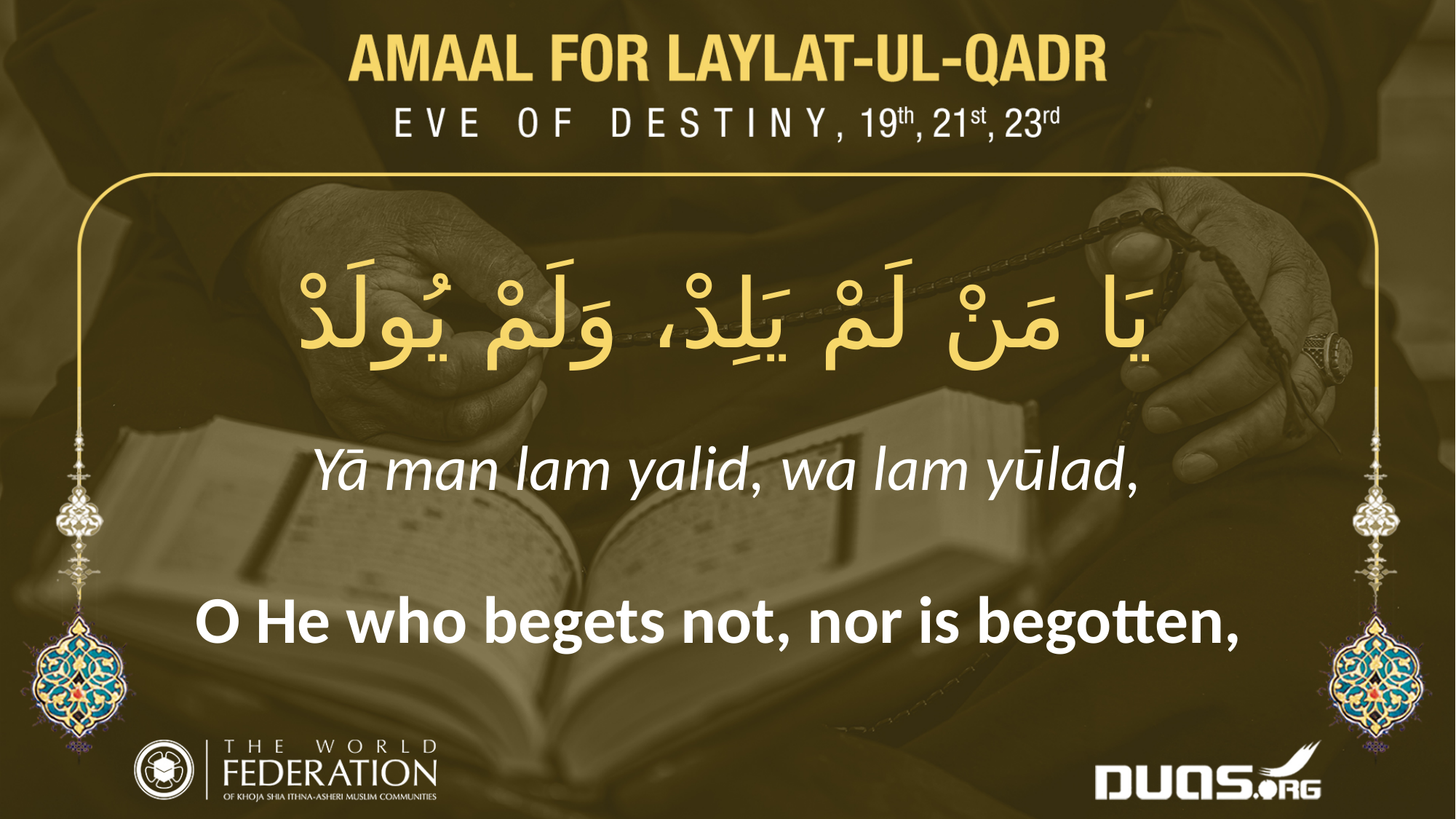

يَا مَنْ لَمْ يَلِدْ، وَلَمْ يُولَدْ
Yā man lam yalid, wa lam yūlad,
O He who begets not, nor is begotten,